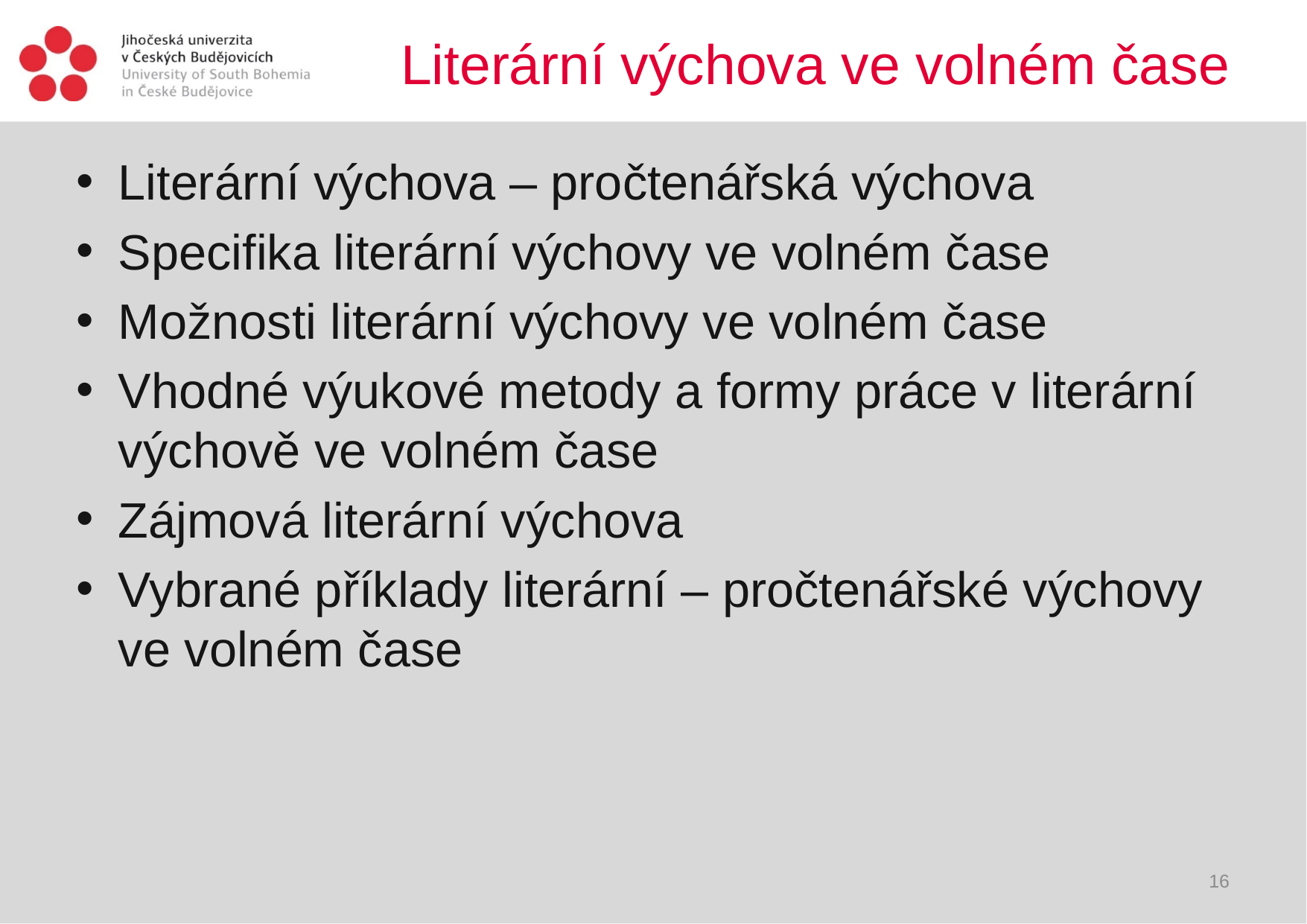

# Literární výchova ve volném čase
Literární výchova – pročtenářská výchova
Specifika literární výchovy ve volném čase
Možnosti literární výchovy ve volném čase
Vhodné výukové metody a formy práce v literární výchově ve volném čase
Zájmová literární výchova
Vybrané příklady literární – pročtenářské výchovy ve volném čase

16